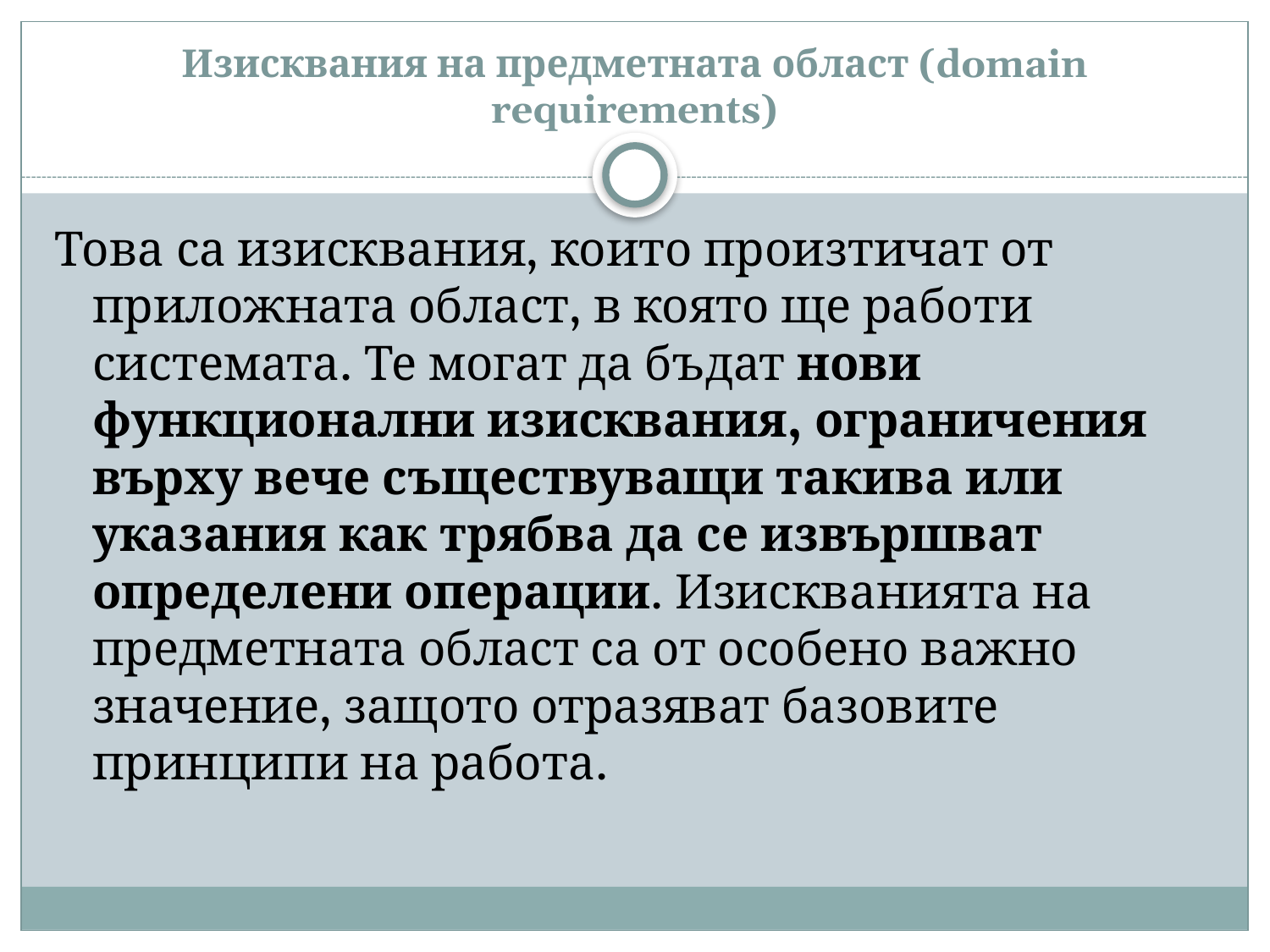

# Изисквания на предметната област (domain requirements)
Това са изисквания, които произтичат от приложната област, в която ще работи системата. Те могат да бъдат нови функционални изисквания, ограничения върху вече съществуващи такива или указания как трябва да се извършват определени операции. Изискванията на предметната област са от особено важно значение, защото отразяват базовите принципи на работа.